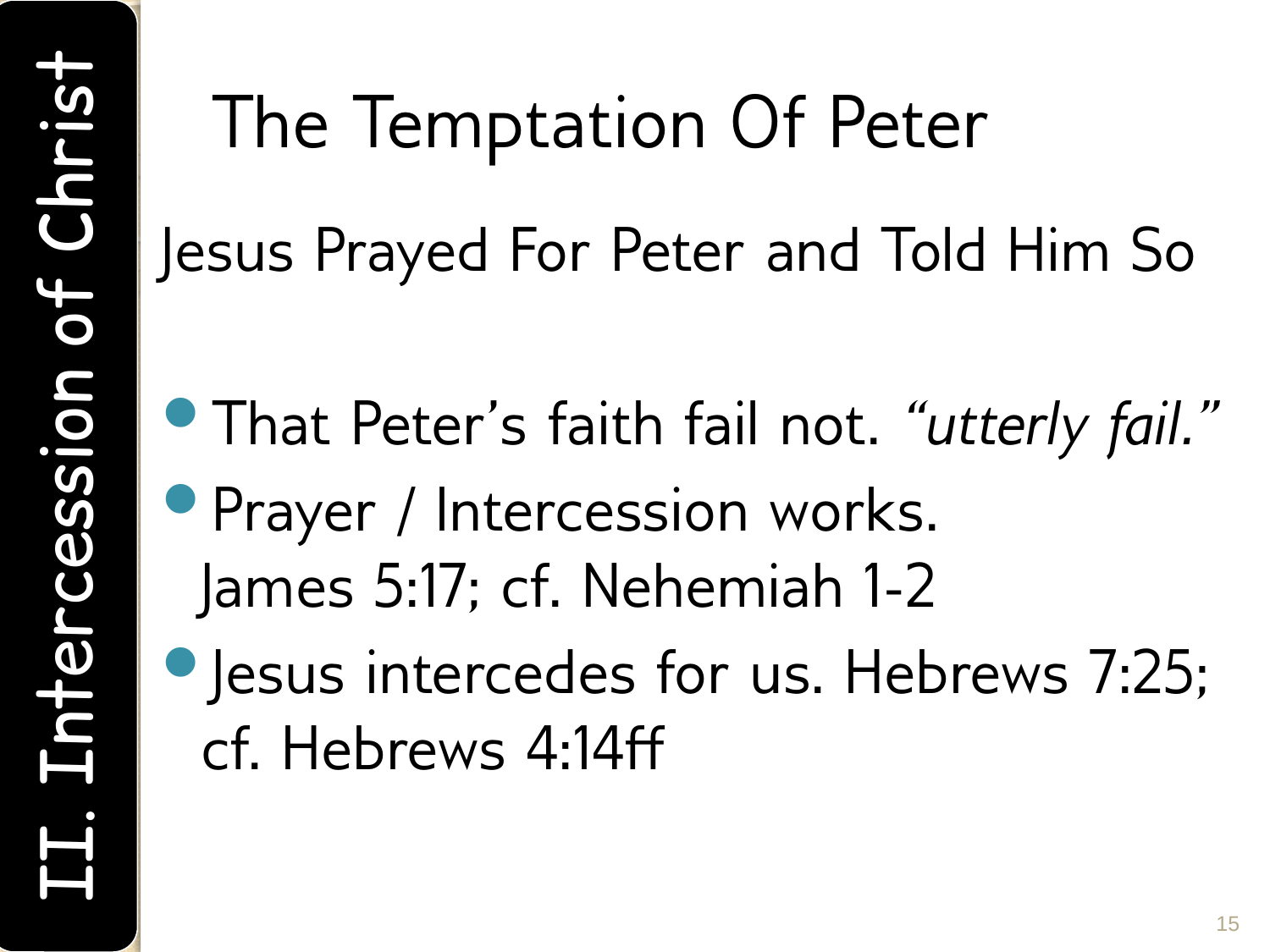

# The Temptation Of Peter
Jesus Prayed For Peter and Told Him So

That Peter’s faith fail not. “utterly fail.”
Prayer / Intercession works.
James 5:17; cf. Nehemiah 1-2
Jesus intercedes for us. Hebrews 7:25;
cf. Hebrews 4:14ff
II. Intercession of Christ
15